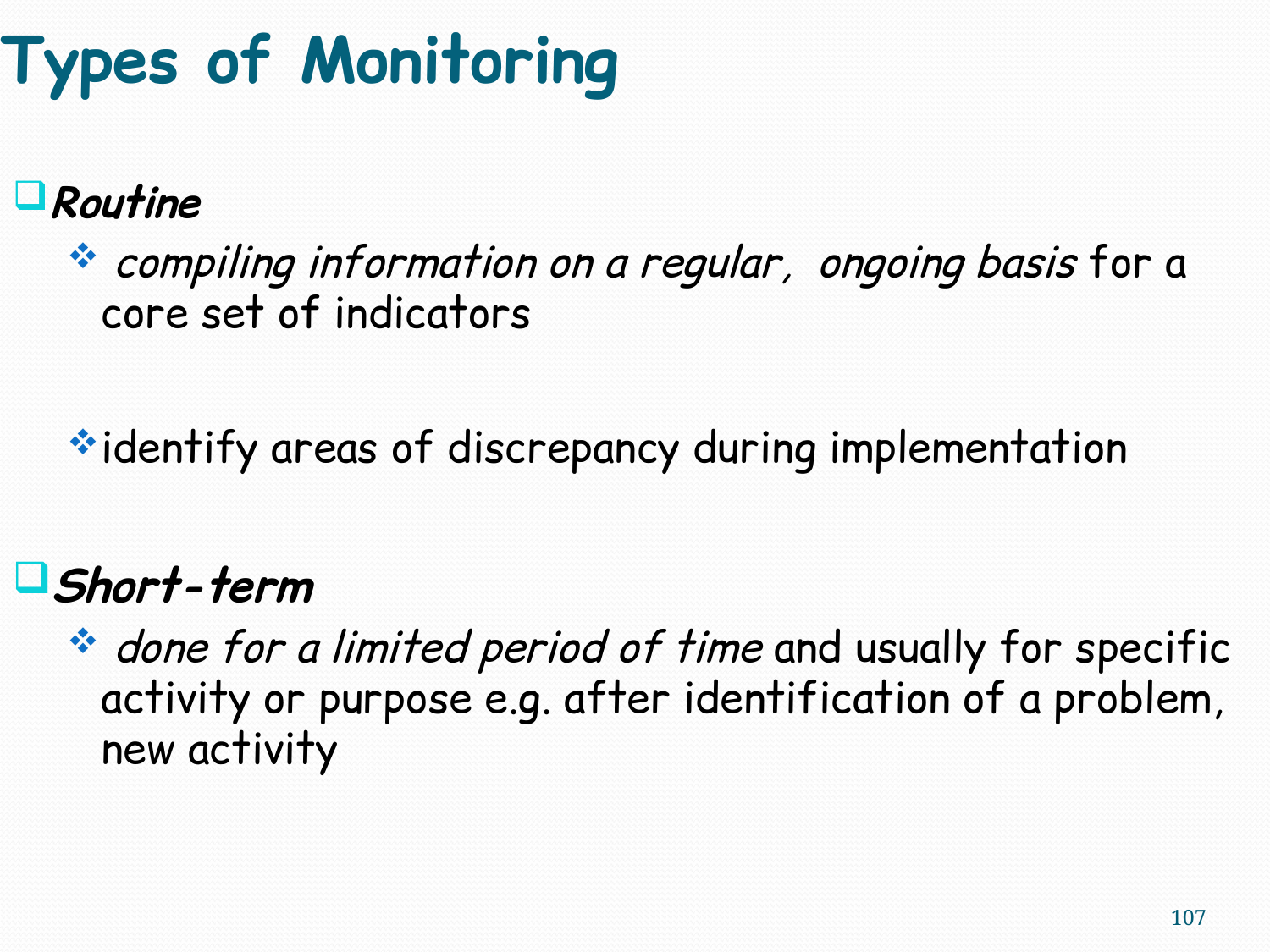

# Types of Monitoring
Routine
 compiling information on a regular,  ongoing basis for a core set of indicators

identify areas of discrepancy during implementation

Short-term
 done for a limited period of time and usually for specific activity or purpose e.g. after identification of a problem, new activity

107